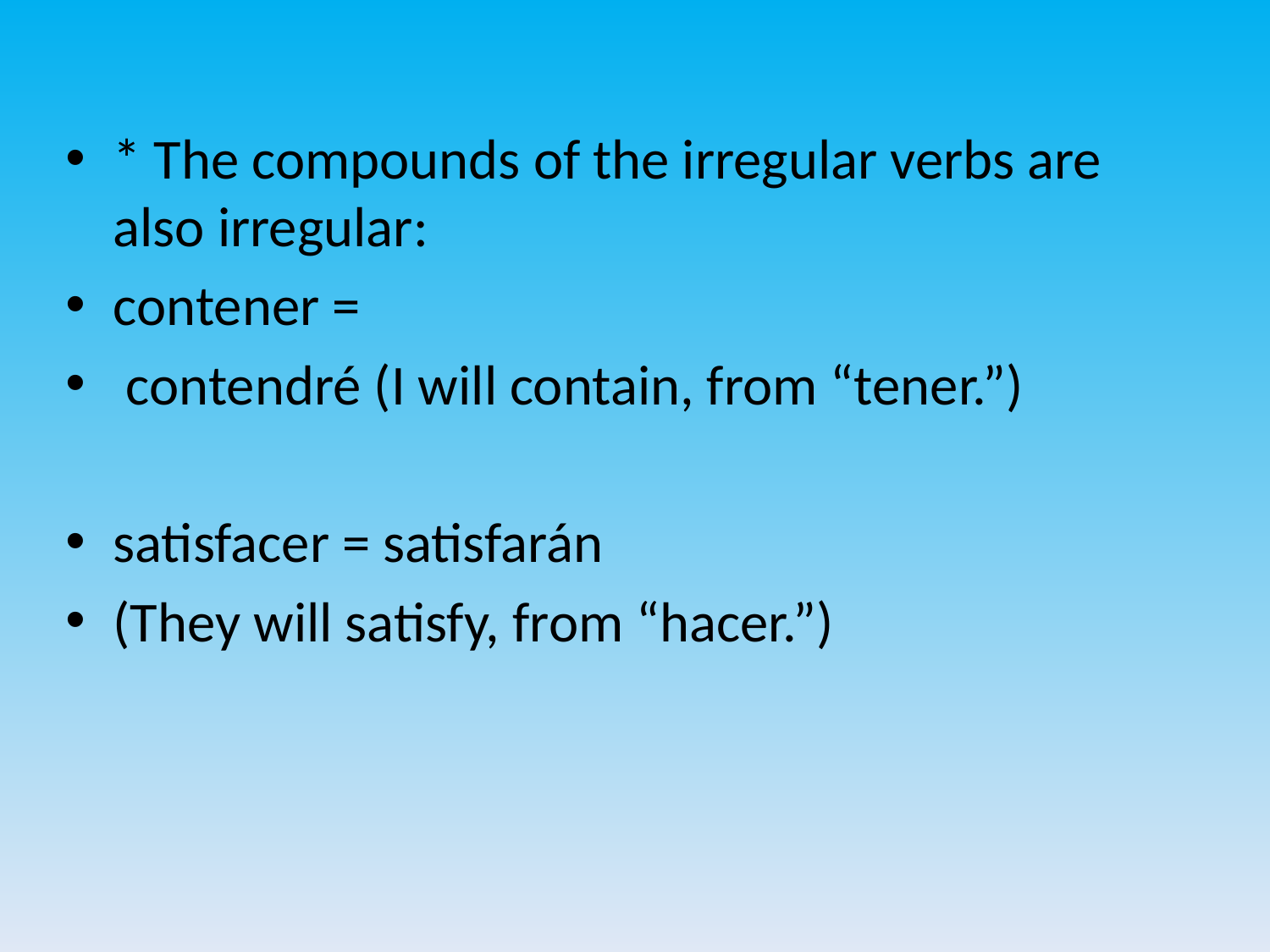

* The compounds of the irregular verbs are also irregular:
contener =
 contendré (I will contain, from “tener.”)

satisfacer = satisfarán
(They will satisfy, from “hacer.”)